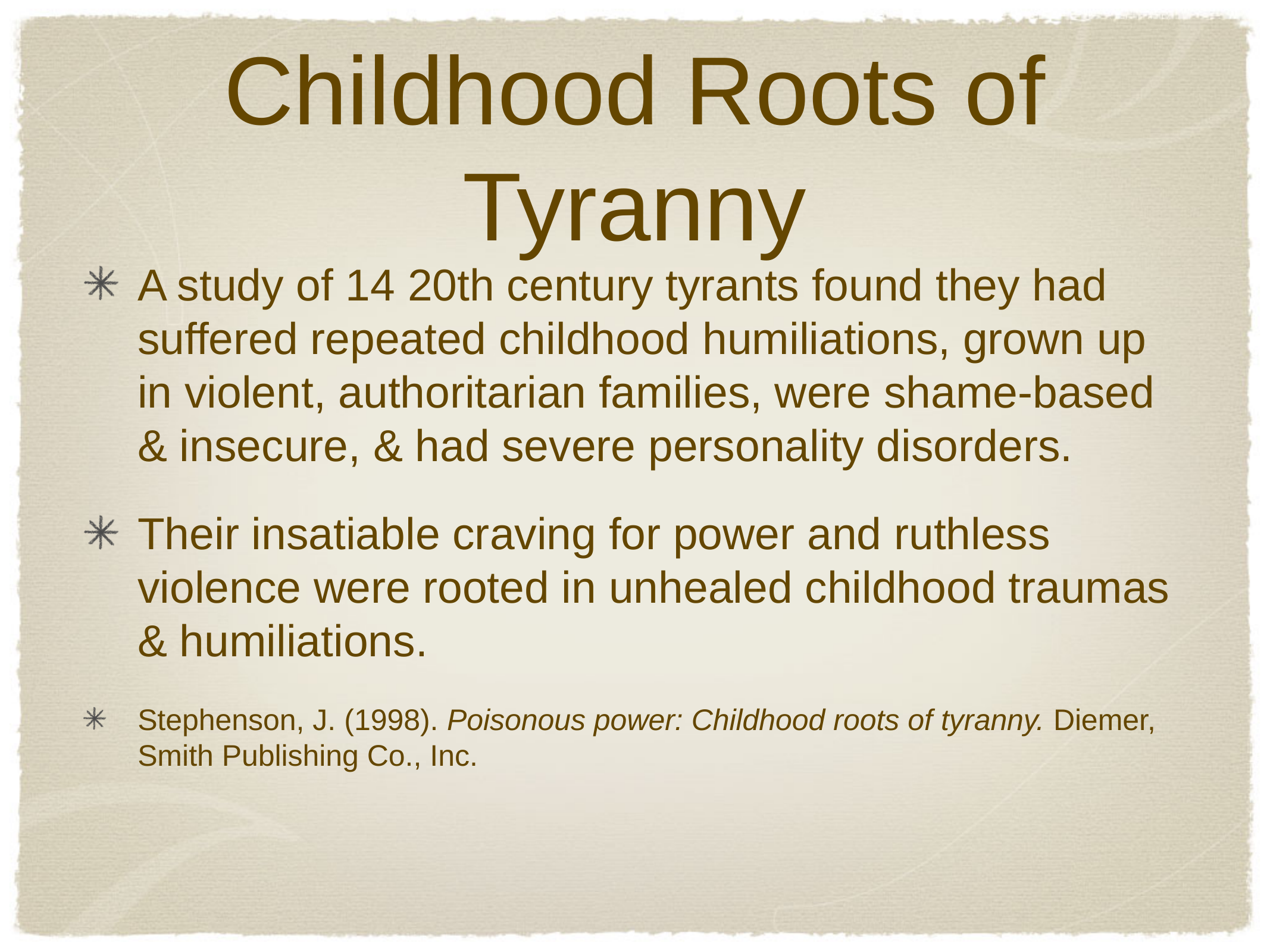

# Childhood Roots of Tyranny
A study of 14 20th century tyrants found they had suffered repeated childhood humiliations, grown up in violent, authoritarian families, were shame-based & insecure, & had severe personality disorders.
Their insatiable craving for power and ruthless violence were rooted in unhealed childhood traumas & humiliations.
Stephenson, J. (1998). Poisonous power: Childhood roots of tyranny. Diemer, Smith Publishing Co., Inc.